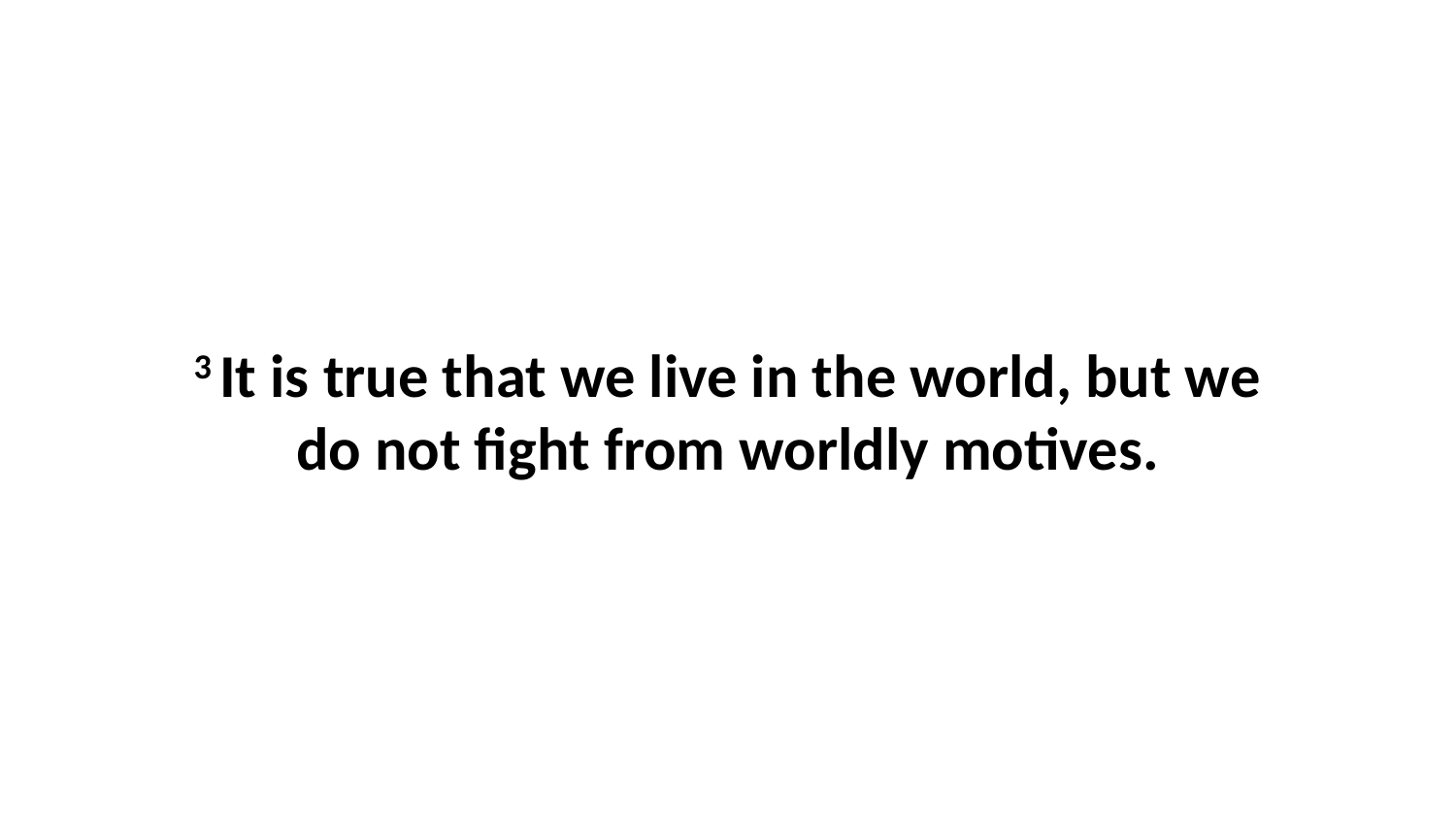

3 It is true that we live in the world, but we do not fight from worldly motives.